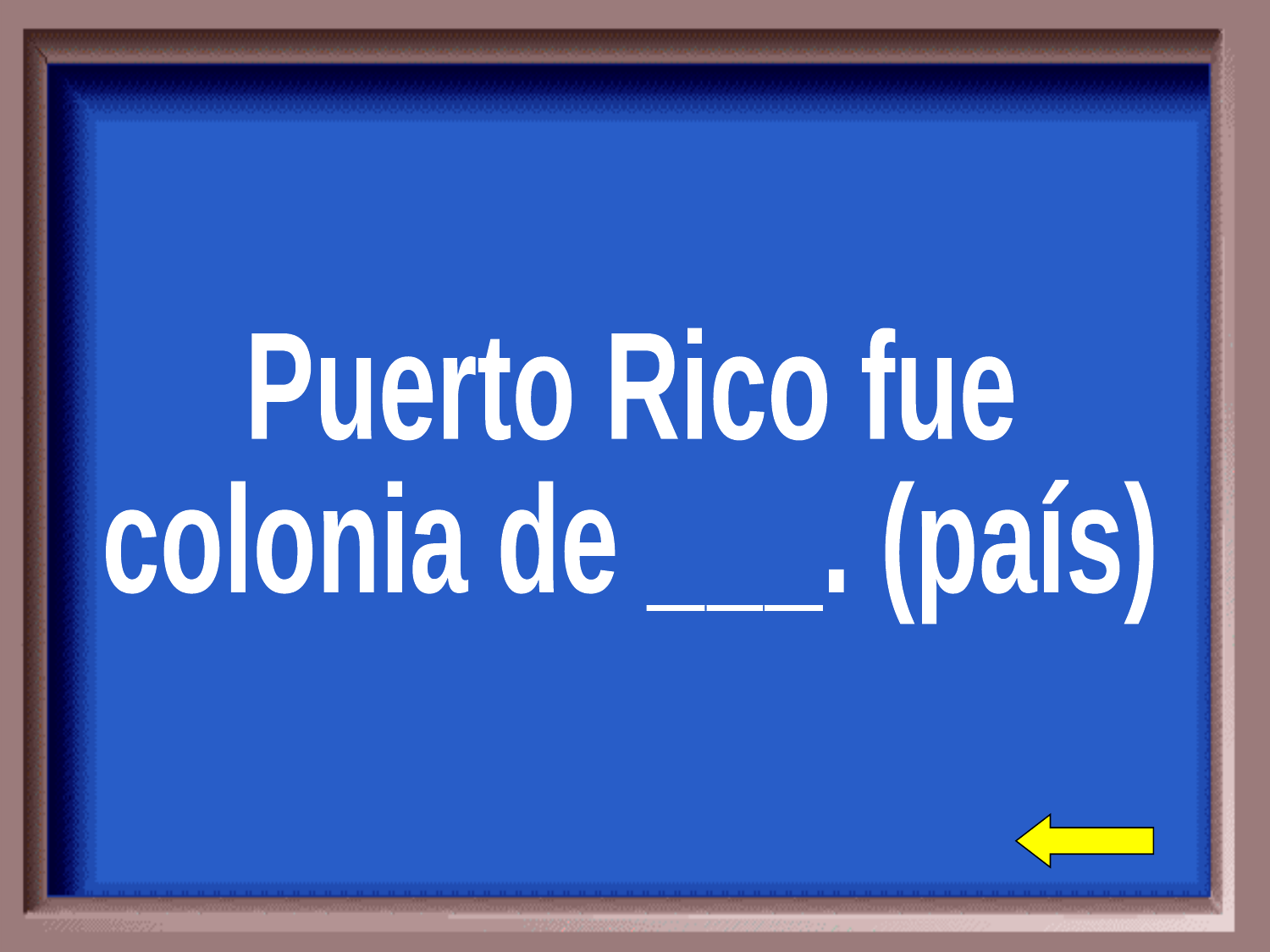

Puerto Rico fue
colonia de ___. (país)